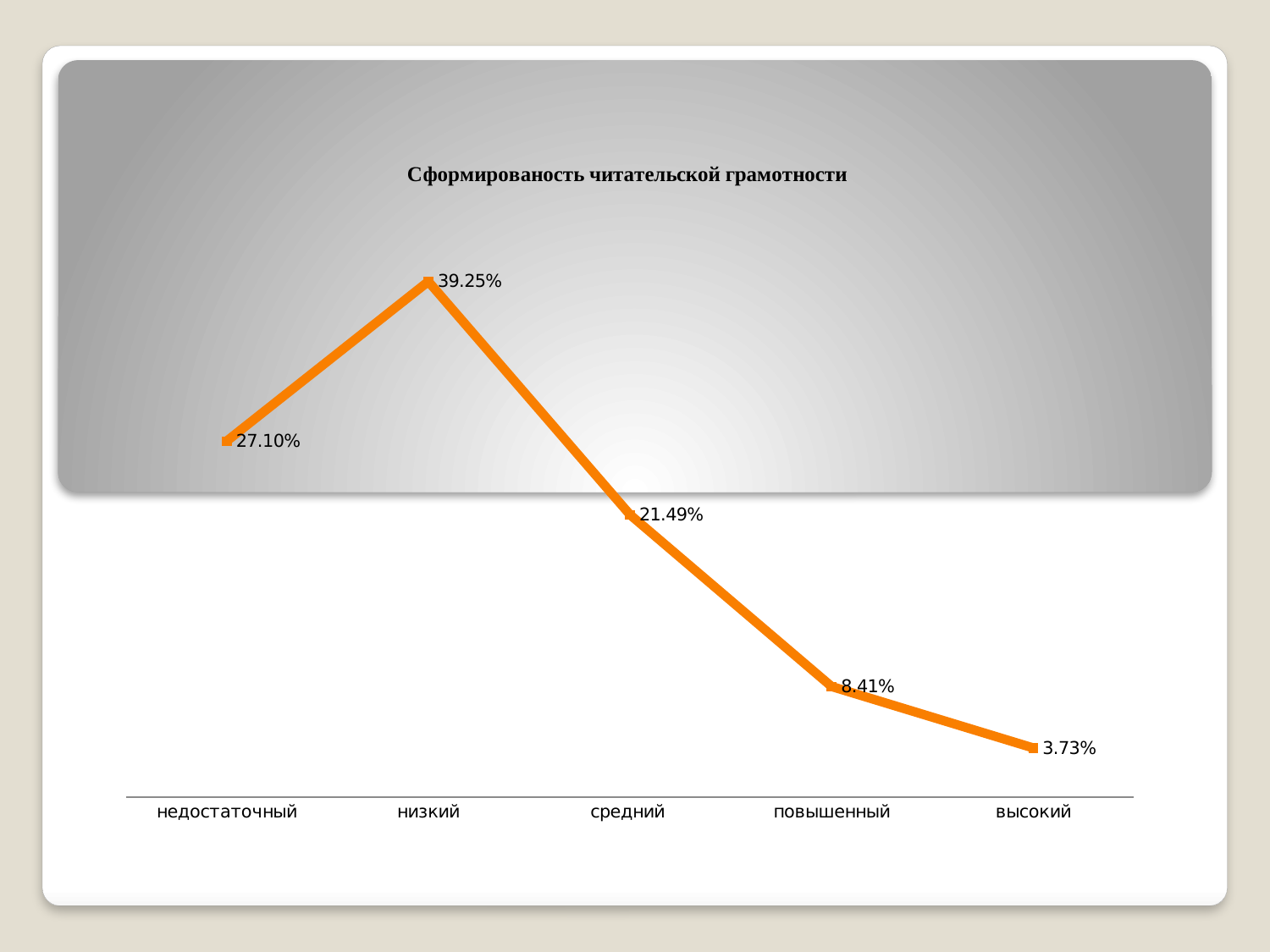

### Chart: Сформированость читательской грамотности

| Category | Столбец1 |
|---|---|
| недостаточный | 0.271 |
| низкий | 0.3925000000000005 |
| средний  | 0.21490000000000026 |
| повышенный | 0.08410000000000002 |
| высокий | 0.03730000000000004 |
#